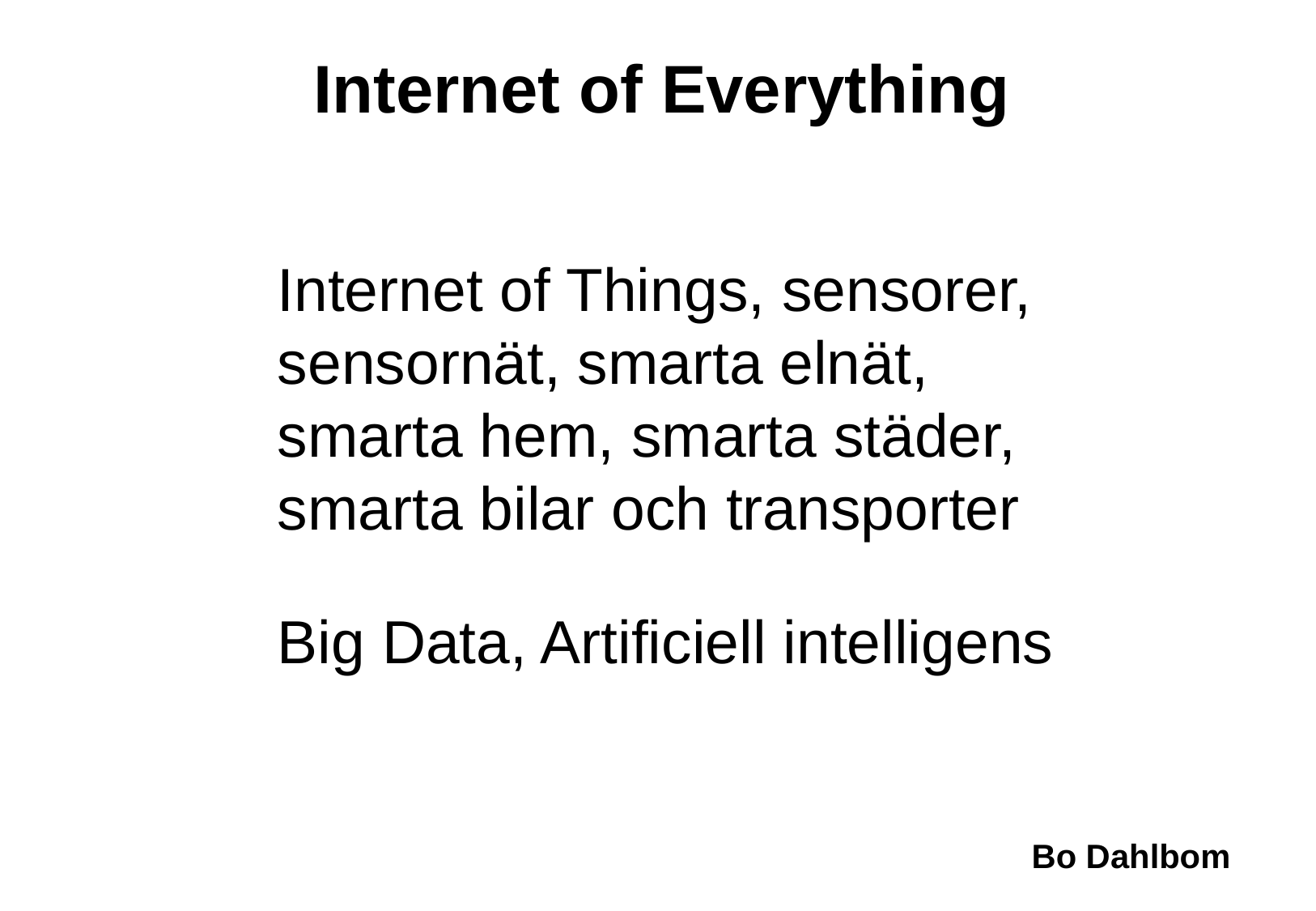

# Internet of Everything
Internet of Things, sensorer, sensornät, smarta elnät, smarta hem, smarta städer, smarta bilar och transporter
Big Data, Artificiell intelligens